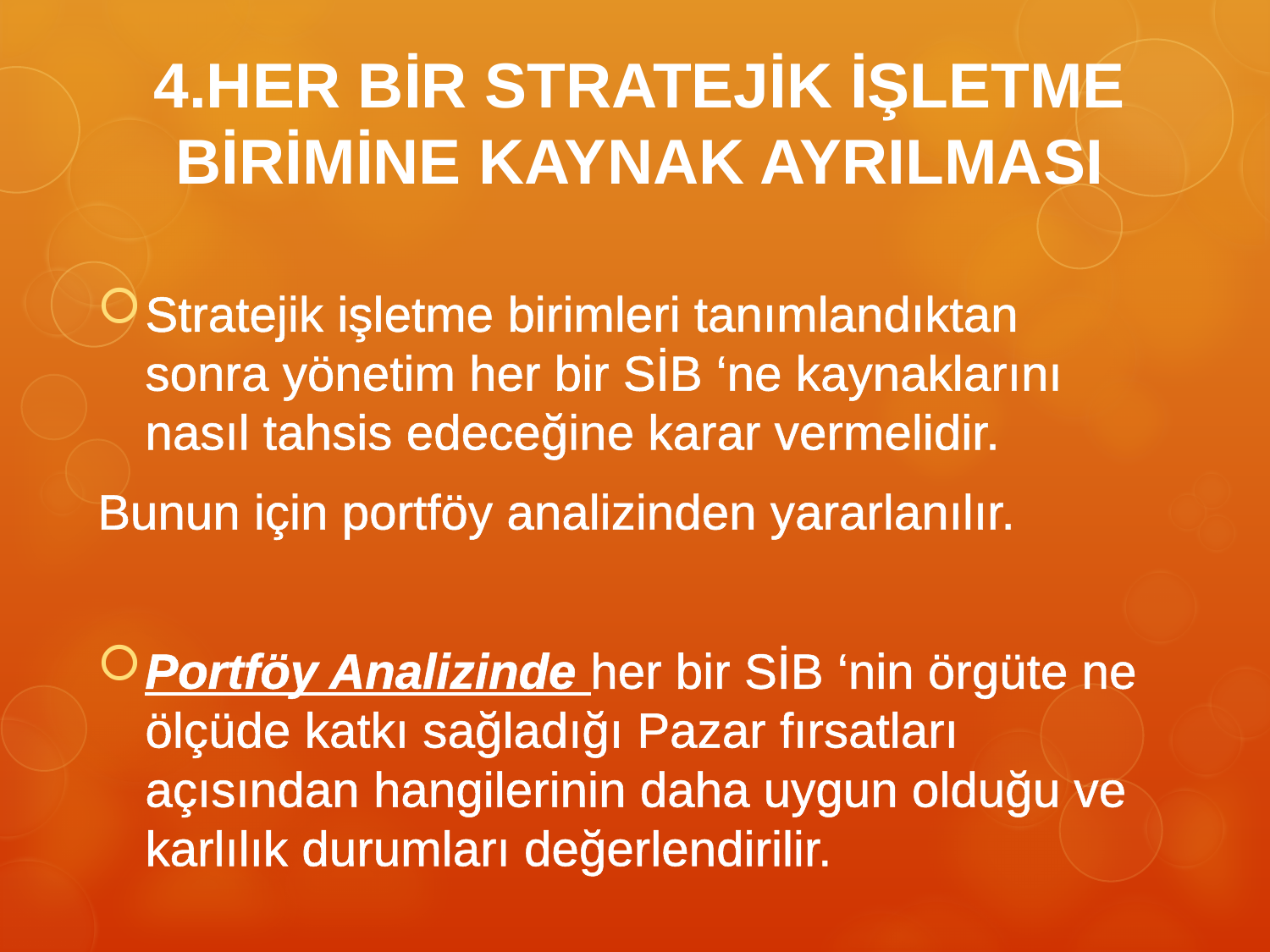

4.HER BİR STRATEJİK İŞLETME BİRİMİNE KAYNAK AYRILMASI
Stratejik işletme birimleri tanımlandıktan sonra yönetim her bir SİB ‘ne kaynaklarını nasıl tahsis edeceğine karar vermelidir.
Bunun için portföy analizinden yararlanılır.

Portföy Analizinde her bir SİB ‘nin örgüte ne ölçüde katkı sağladığı Pazar fırsatları açısından hangilerinin daha uygun olduğu ve karlılık durumları değerlendirilir.